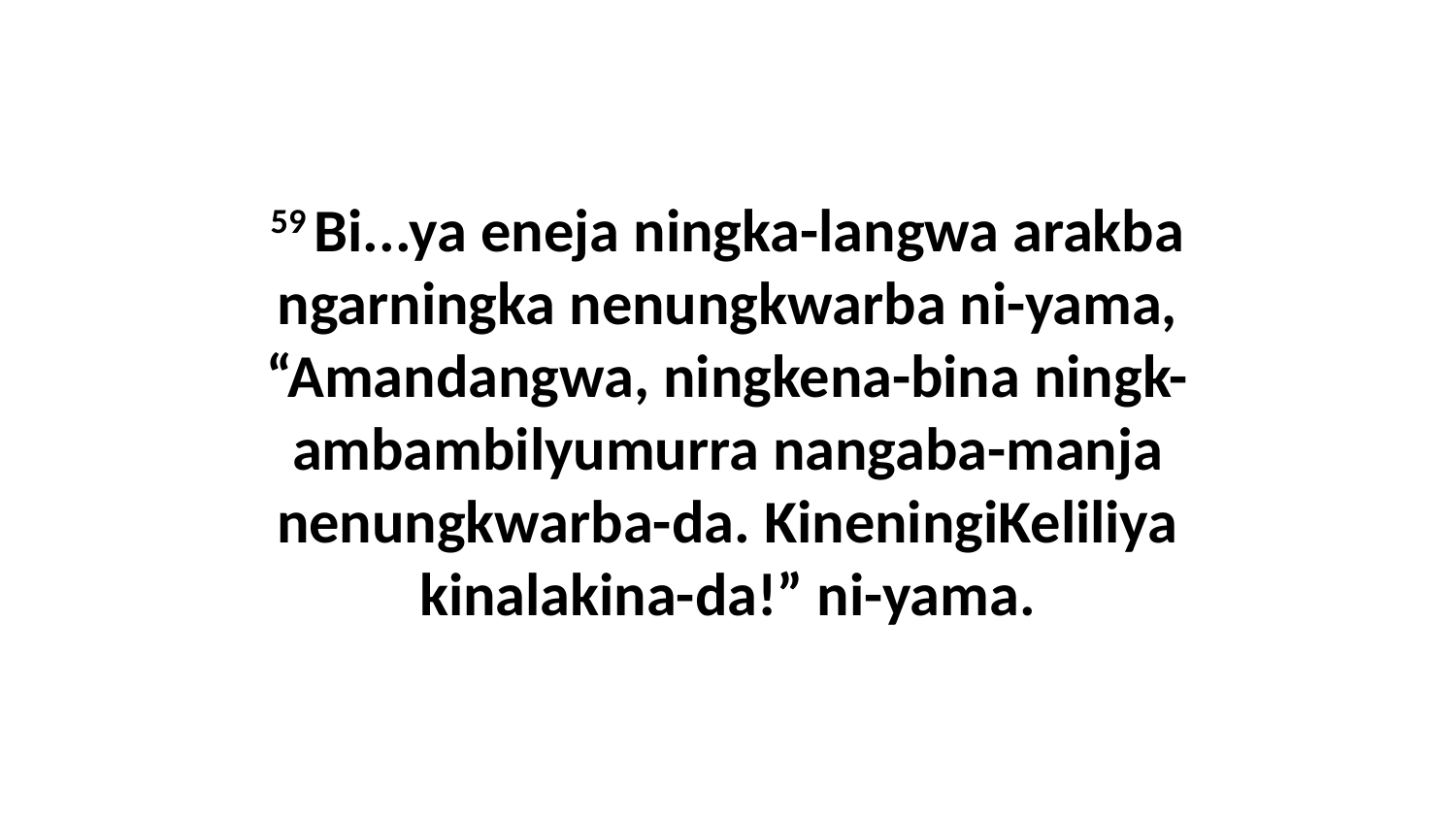

59 Bi...ya eneja ningka-langwa arakba ngarningka nenungkwarba ni-yama, “Amandangwa, ningkena-bina ningk-ambambilyumurra nangaba-manja nenungkwarba-da. KineningiKeliliya kinalakina-da!” ni-yama.